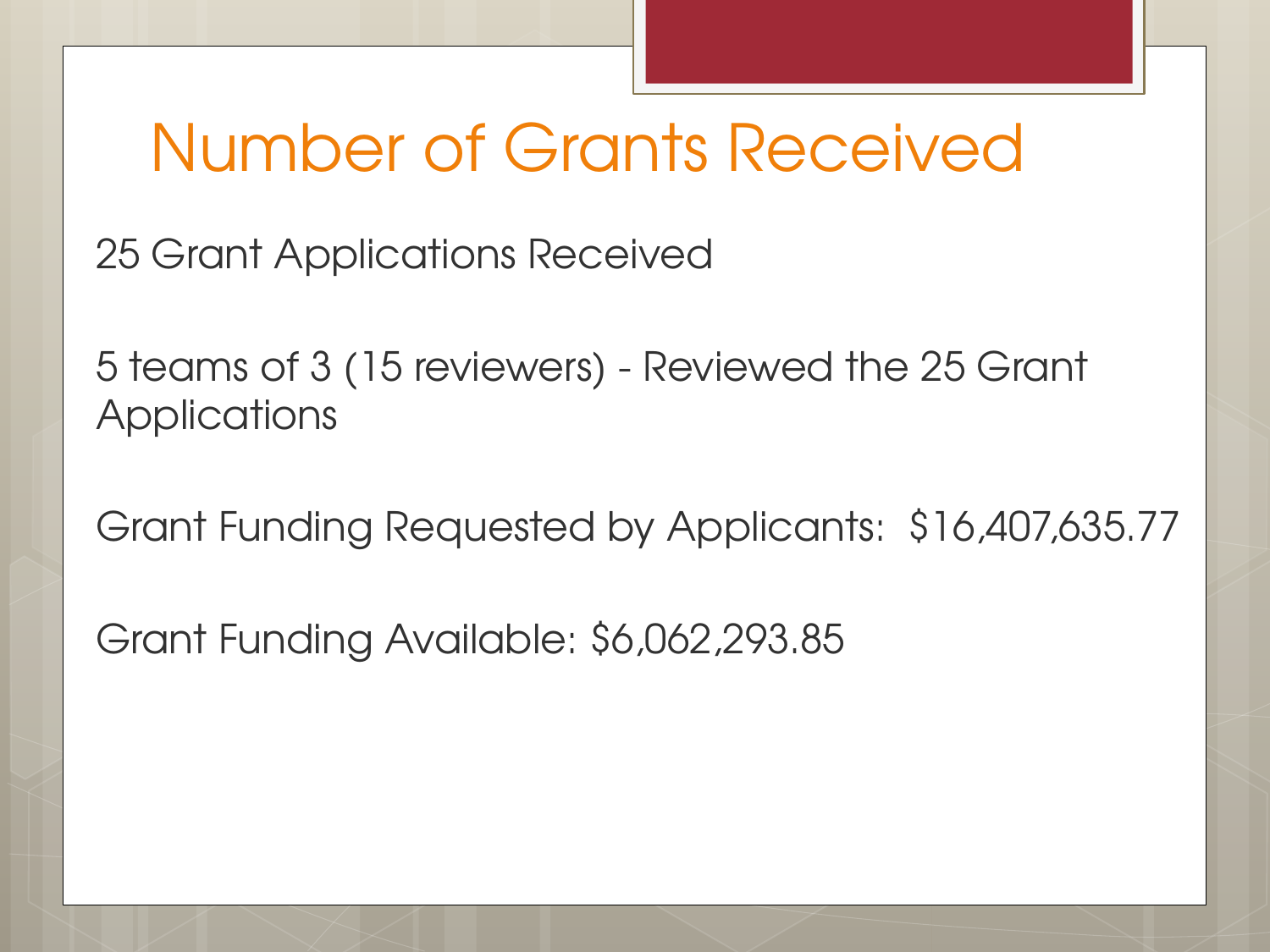

# Number of Grants Received
25 Grant Applications Received

5 teams of 3 (15 reviewers) - Reviewed the 25 Grant  	Applications

Grant Funding Requested by Applicants:  $16,407,635.77

Grant Funding Available: $6,062,293.85